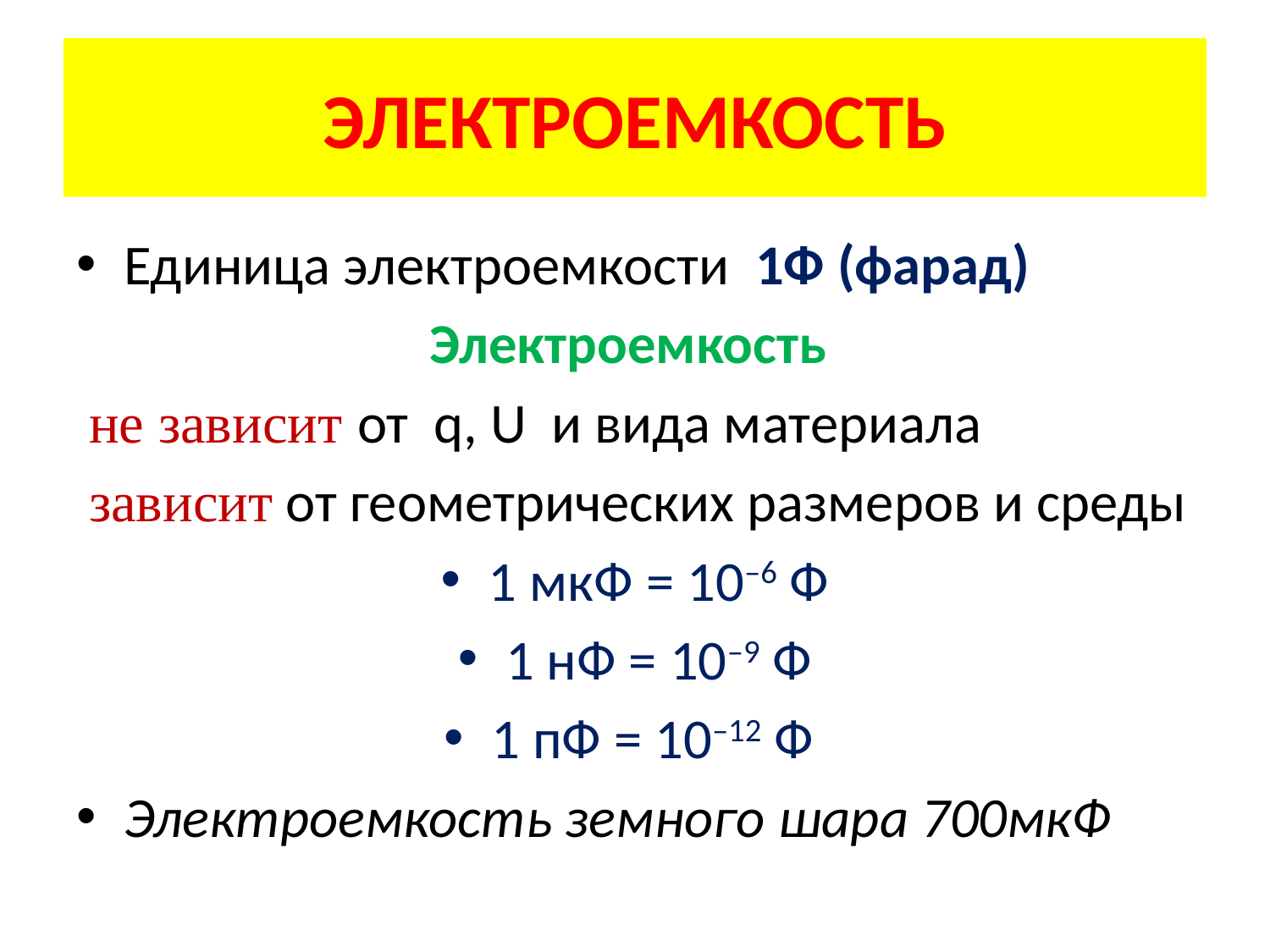

# ЭЛЕКТРОЕМКОСТЬ
Единица электроемкости  1Ф (фарад)
Электроемкость
 не зависит от  q, U  и вида материала
 зависит от геометрических размеров и среды
1 мкФ = 10–6 Ф
1 нФ = 10–9 Ф
1 пФ = 10–12 Ф
Электроемкость земного шара 700мкФ